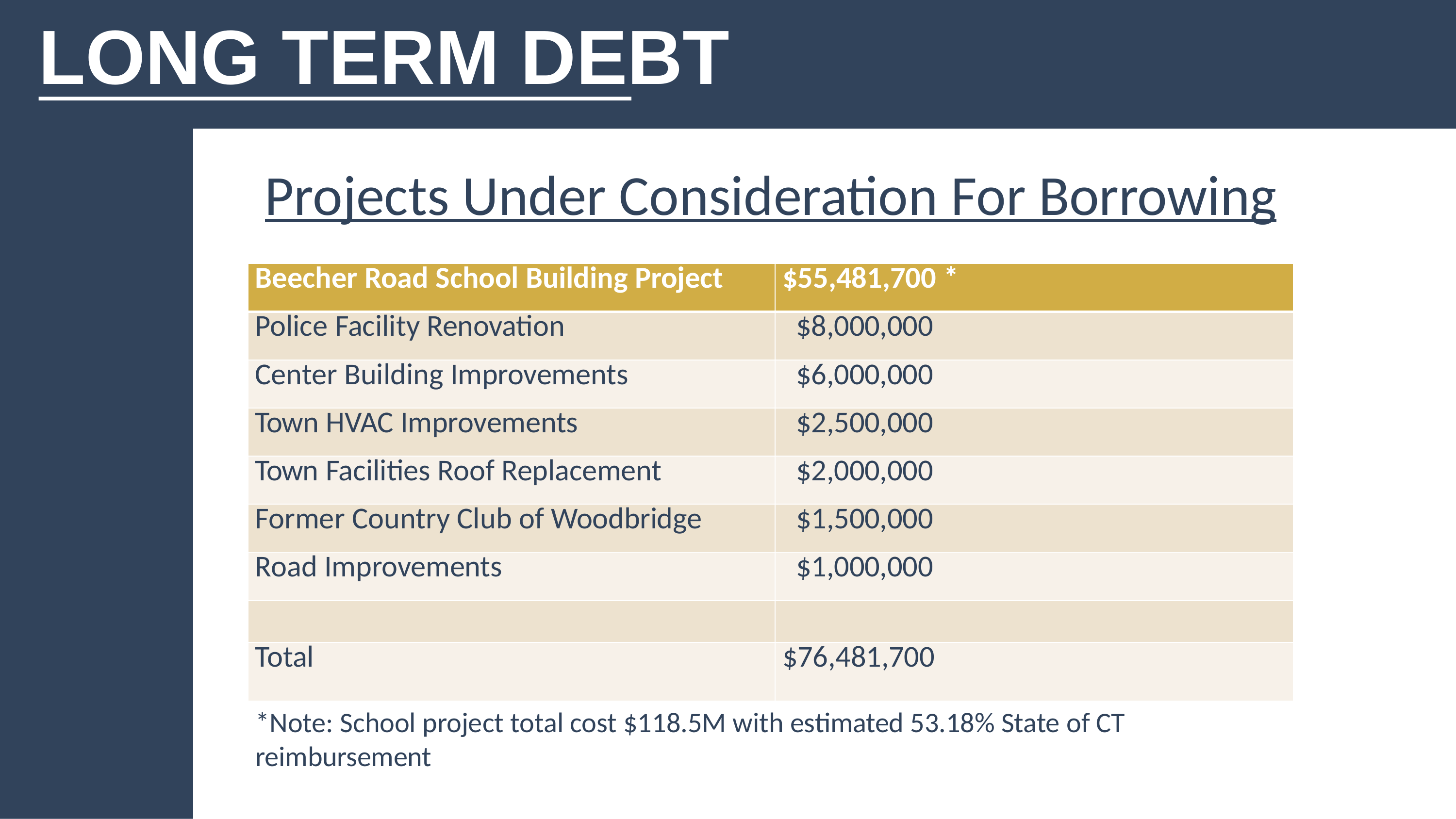

# LONG TERM DEBT

Projects Under Consideration For Borrowing
| Beecher Road School Building Project | $55,481,700 \* |
| --- | --- |
| Police Facility Renovation | $8,000,000 |
| Center Building Improvements | $6,000,000 |
| Town HVAC Improvements | $2,500,000 |
| Town Facilities Roof Replacement | $2,000,000 |
| Former Country Club of Woodbridge | $1,500,000 |
| Road Improvements | $1,000,000 |
|  |  |
| Total | $76,481,700 |
*Note: School project total cost $118.5M with estimated 53.18% State of CT reimbursement